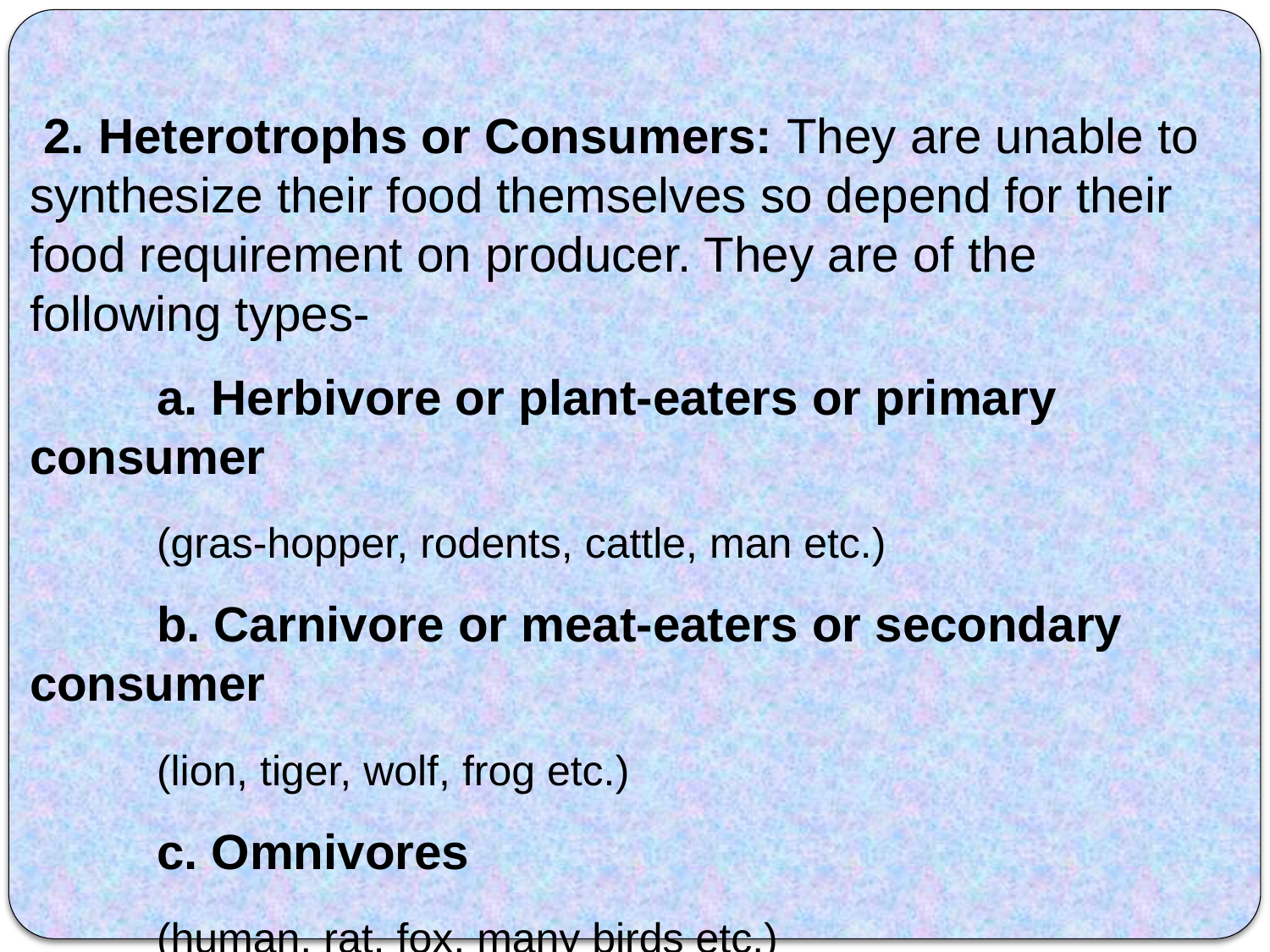

2. Heterotrophs or Consumers: They are unable to synthesize their food themselves so depend for their food requirement on producer. They are of the following types-
	a. Herbivore or plant-eaters or primary consumer
	(gras-hopper, rodents, cattle, man etc.)
	b. Carnivore or meat-eaters or secondary consumer
	(lion, tiger, wolf, frog etc.)
	c. Omnivores
	(human, rat, fox, many birds etc.)